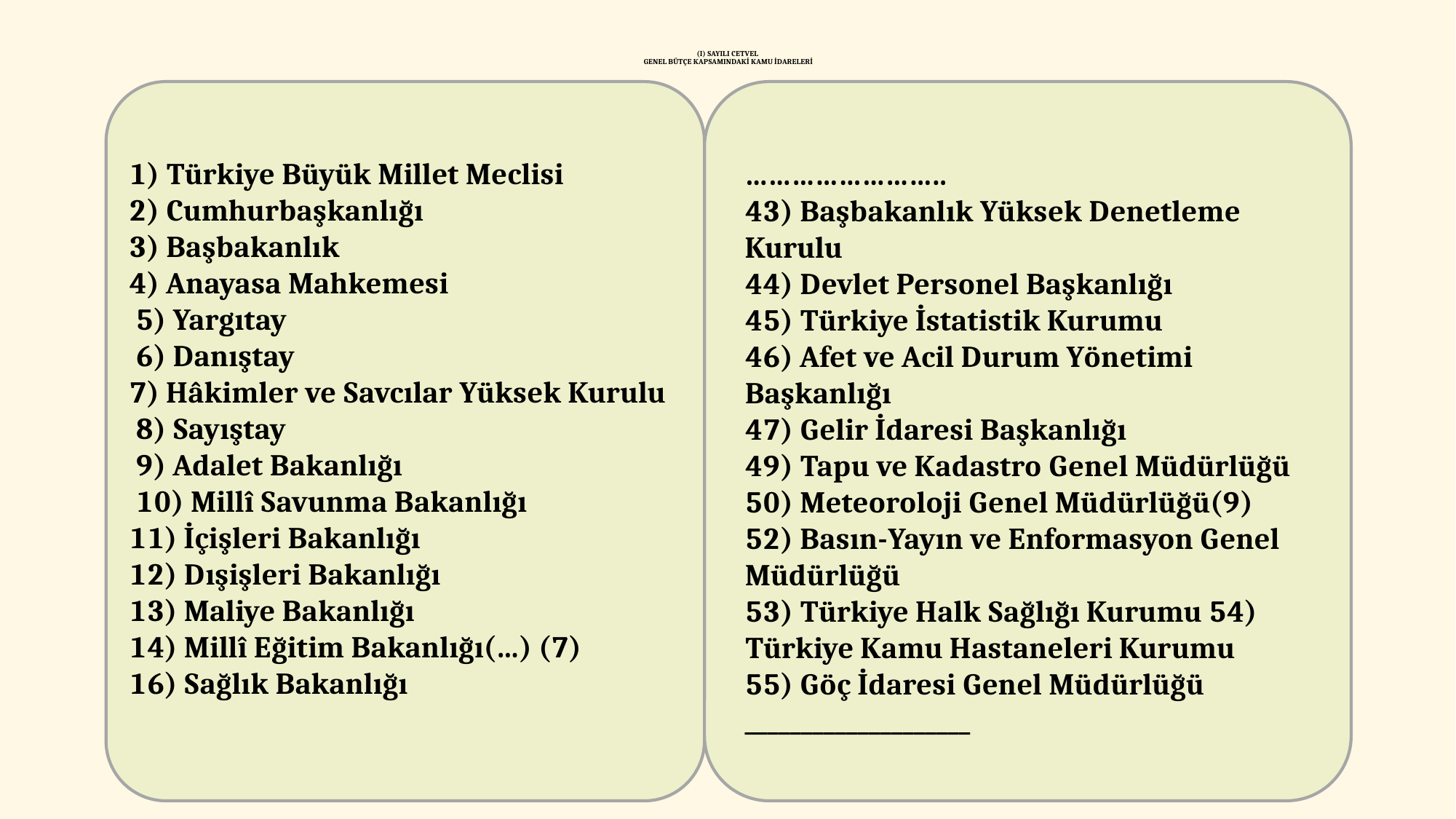

# (I) SAYILI CETVEL GENEL BÜTÇE KAPSAMINDAKİ KAMU İDARELERİ

1) Türkiye Büyük Millet Meclisi
2) Cumhurbaşkanlığı
3) Başbakanlık
4) Anayasa Mahkemesi
 5) Yargıtay
 6) Danıştay
7) Hâkimler ve Savcılar Yüksek Kurulu
 8) Sayıştay
 9) Adalet Bakanlığı
 10) Millî Savunma Bakanlığı
11) İçişleri Bakanlığı
12) Dışişleri Bakanlığı
13) Maliye Bakanlığı
14) Millî Eğitim Bakanlığı(…) (7)
16) Sağlık Bakanlığı

……………………..
43) Başbakanlık Yüksek Denetleme Kurulu
44) Devlet Personel Başkanlığı
45) Türkiye İstatistik Kurumu
46) Afet ve Acil Durum Yönetimi Başkanlığı
47) Gelir İdaresi Başkanlığı
49) Tapu ve Kadastro Genel Müdürlüğü
50) Meteoroloji Genel Müdürlüğü(9)
52) Basın-Yayın ve Enformasyon Genel Müdürlüğü
53) Türkiye Halk Sağlığı Kurumu 54) Türkiye Kamu Hastaneleri Kurumu
55) Göç İdaresi Genel Müdürlüğü
____________________

10